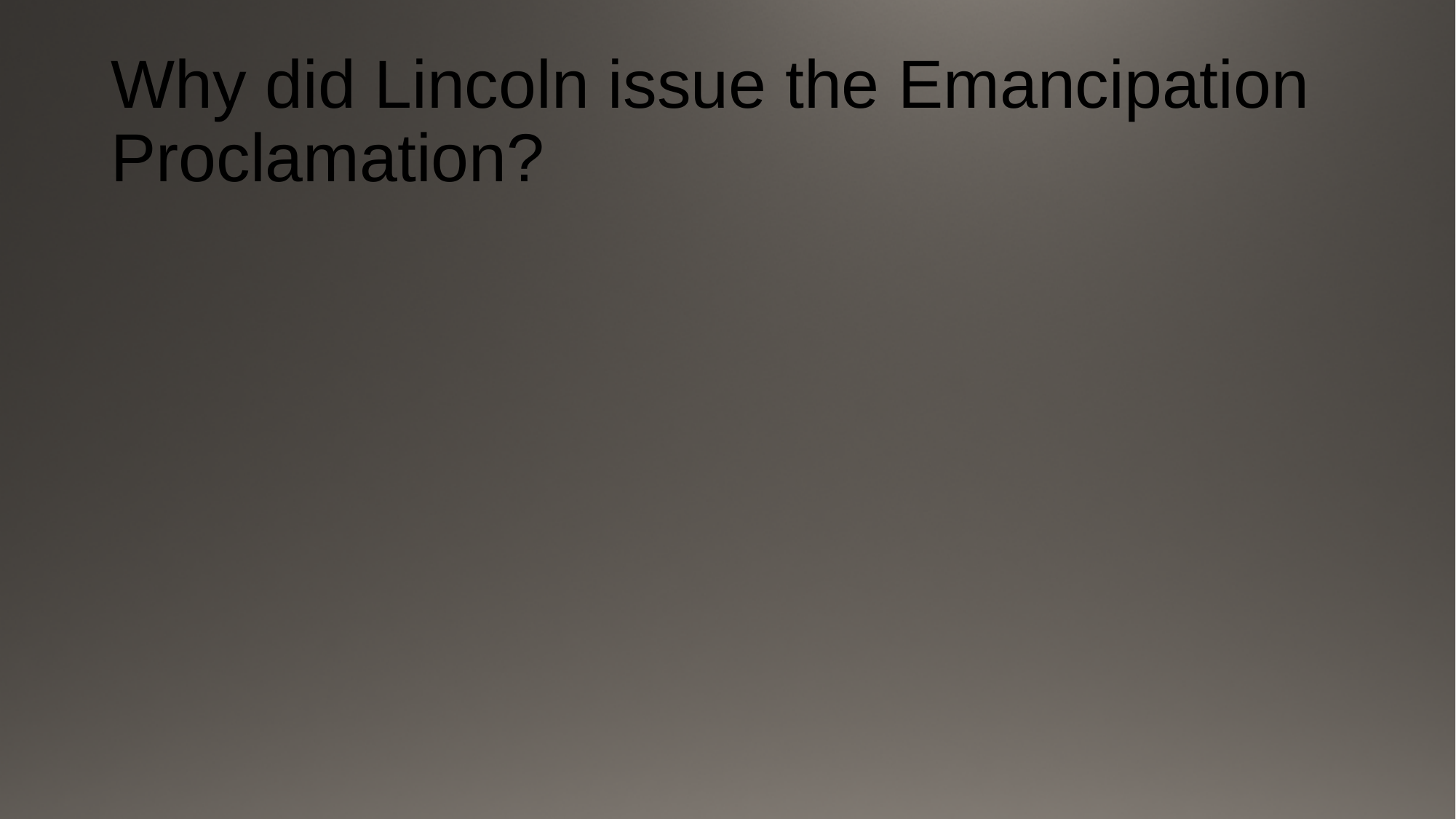

# Why did Lincoln issue the Emancipation Proclamation?